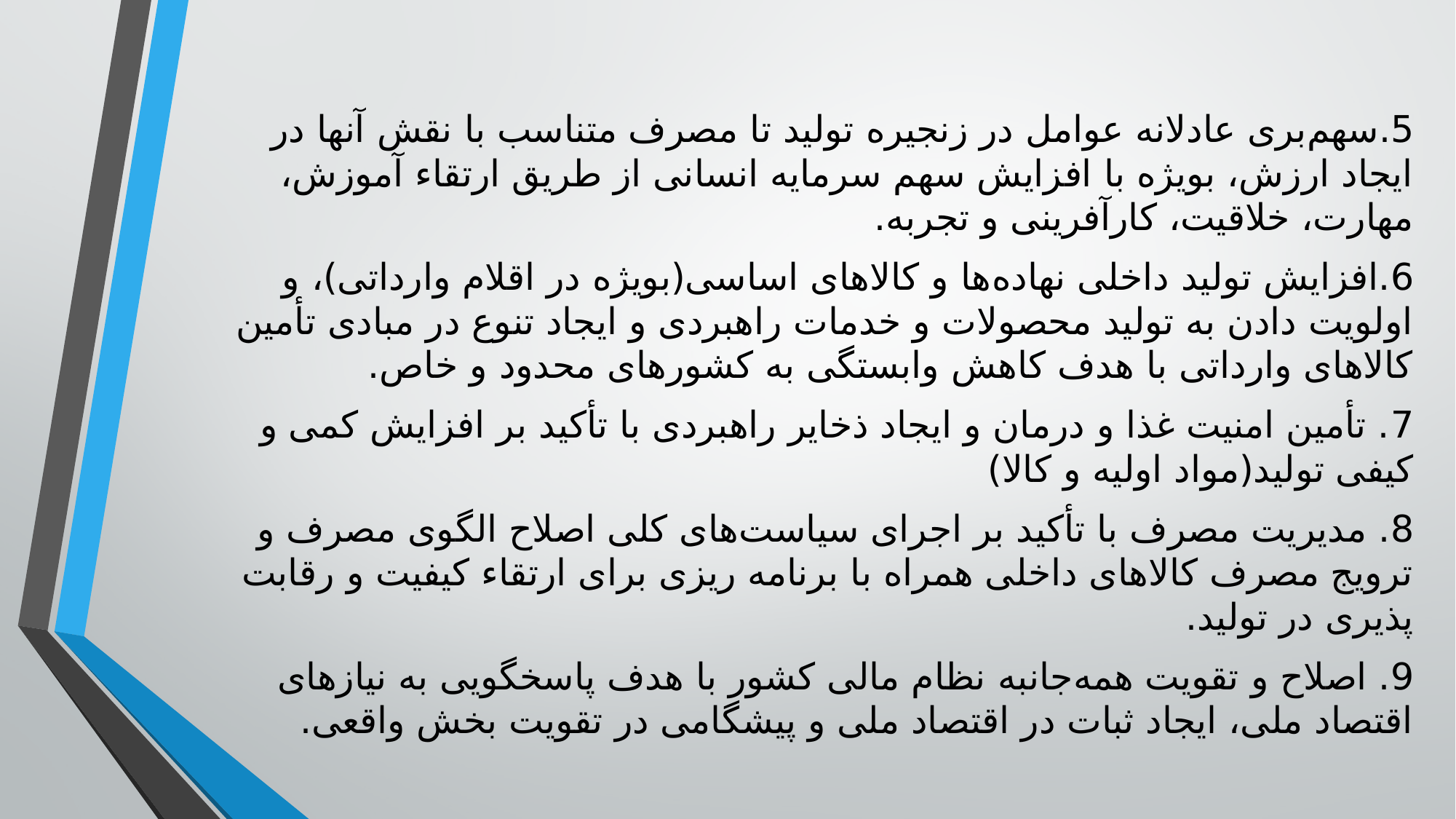

5.سهم‌بری عادلانه عوامل در زنجیره‌ تولید تا مصرف متناسب با نقش آنها در ایجاد ارزش، بویژه با افزایش سهم سرمایه انسانی از طریق ارتقاء آموزش، مهارت، خلاقیت، کارآفرینی و تجربه.
6.افزایش تولید داخلی نهاده‌ها و کالاهای اساسی(بویژه در اقلام وارداتی)، و اولویت دادن به تولید محصولات و خدمات راهبردی و ایجاد تنوع در مبادی تأمین کالاهای وارداتی با هدف کاهش وابستگی به کشورهای محدود و خاص.
7. تأمین امنیت غذا و درمان و ایجاد ذخایر راهبردی با تأکید بر افزایش کمی و کیفی تولید(مواد اولیه و کالا)
8. مدیریت مصرف با تأکید بر اجرای سیاست‌های کلی اصلاح الگوی مصرف و ترویج مصرف کالاهای داخلی همراه با برنامه ریزی برای ارتقاء کیفیت و رقابت پذیری در تولید.
9. اصلاح و تقویت همه‌جانبه‌ نظام مالی کشور با هدف پاسخگویی به نیازهای اقتصاد ملی، ایجاد ثبات در اقتصاد ملی و پیشگامی در تقویت بخش واقعی.